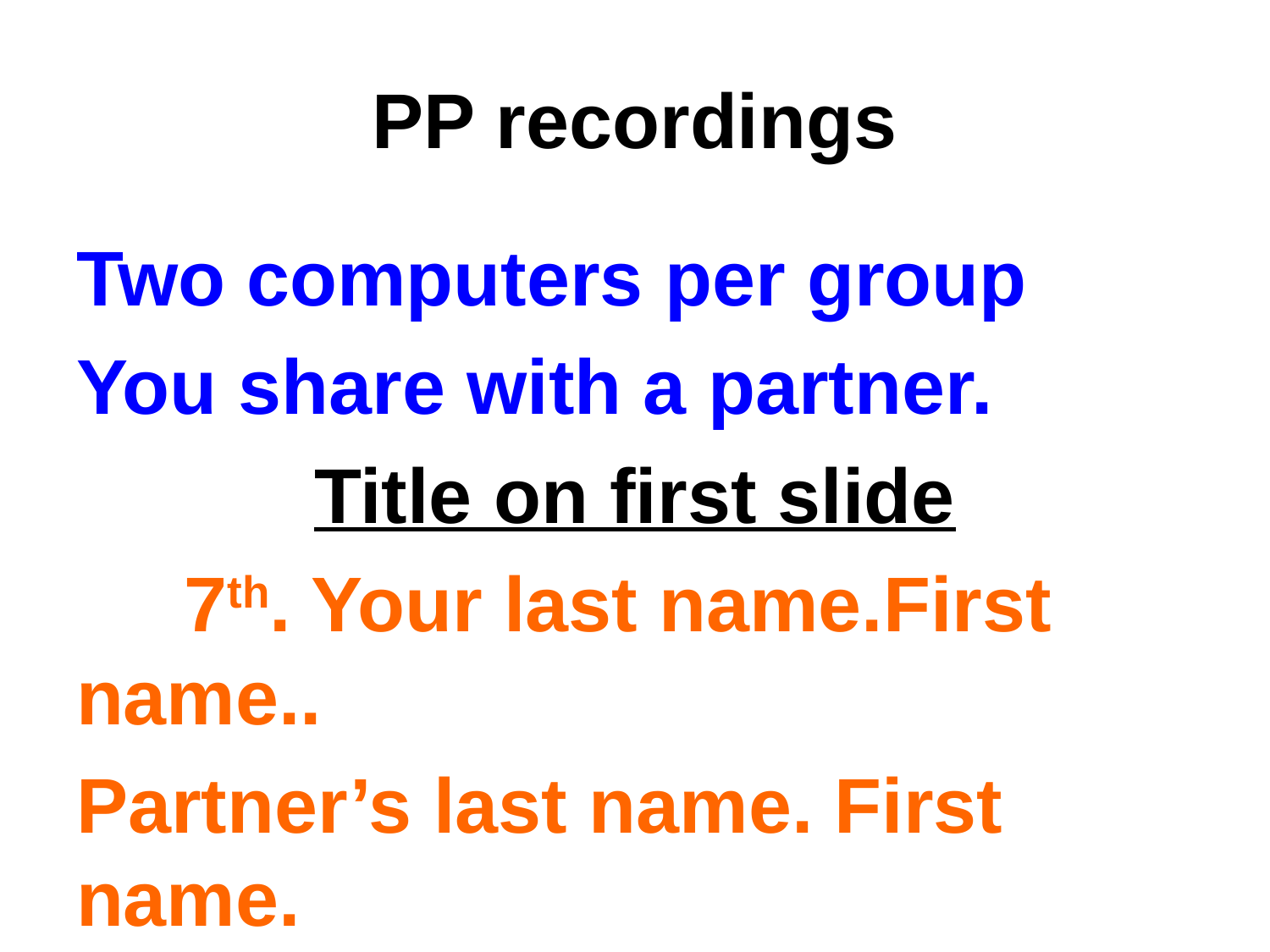

# PP recordings
Two computers per group
You share with a partner.
Title on first slide
     7th. Your last name.First name..
Partner’s last name. First name.